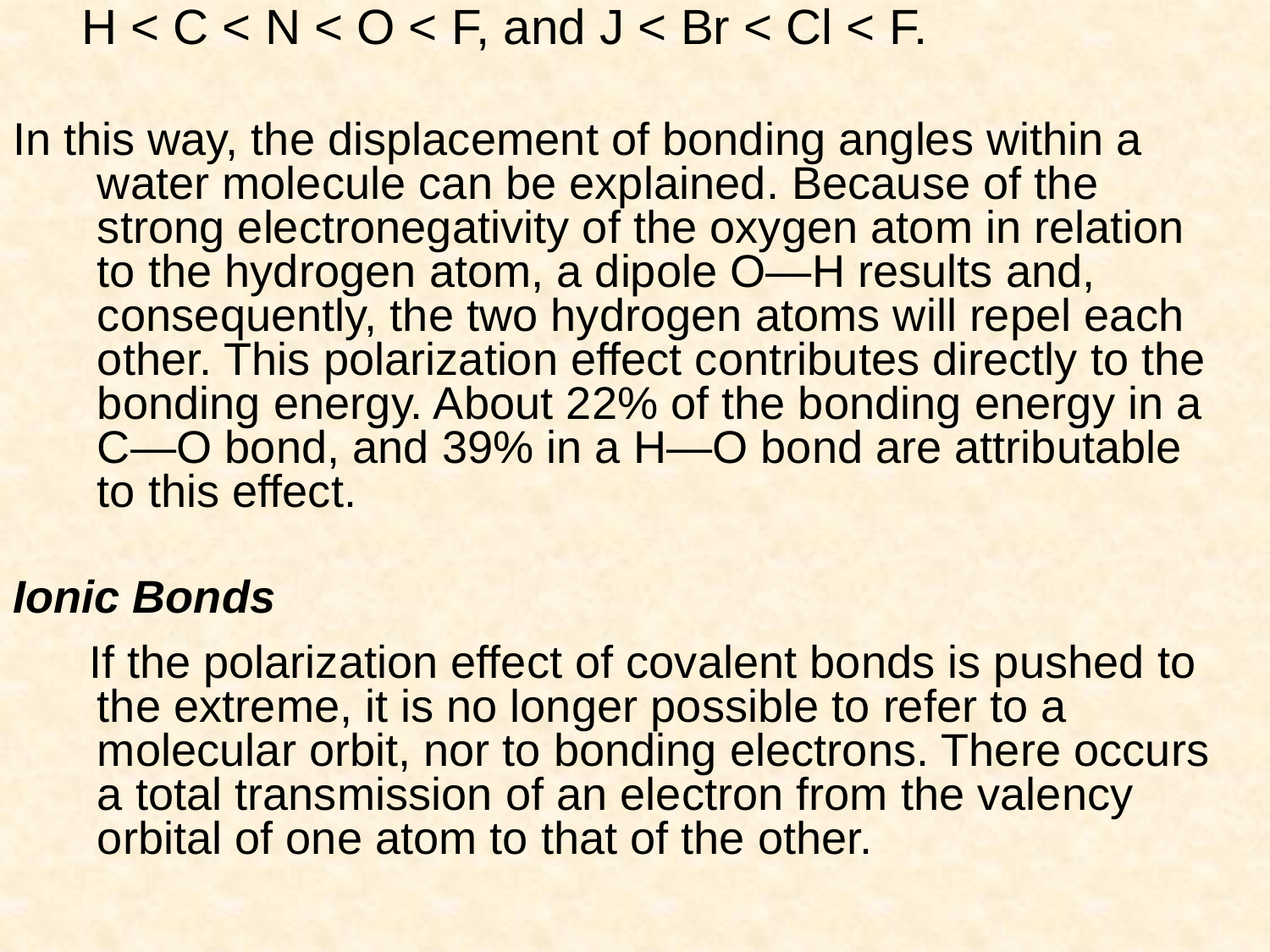

H < C < N < O < F, and J < Br < Cl < F.

In this way, the displacement of bonding angles within a water molecule can be explained. Because of the strong electronegativity of the oxygen atom in relation to the hydrogen atom, a dipole O—H results and, consequently, the two hydrogen atoms will repel each other. This polarization effect contributes directly to the bonding energy. About 22% of the bonding energy in a C—O bond, and 39% in a H—O bond are attributable to this effect.

Ionic Bonds
      If the polarization effect of covalent bonds is pushed to the extreme, it is no longer possible to refer to a molecular orbit, nor to bonding electrons. There occurs a total transmission of an electron from the valency orbital of one atom to that of the other.